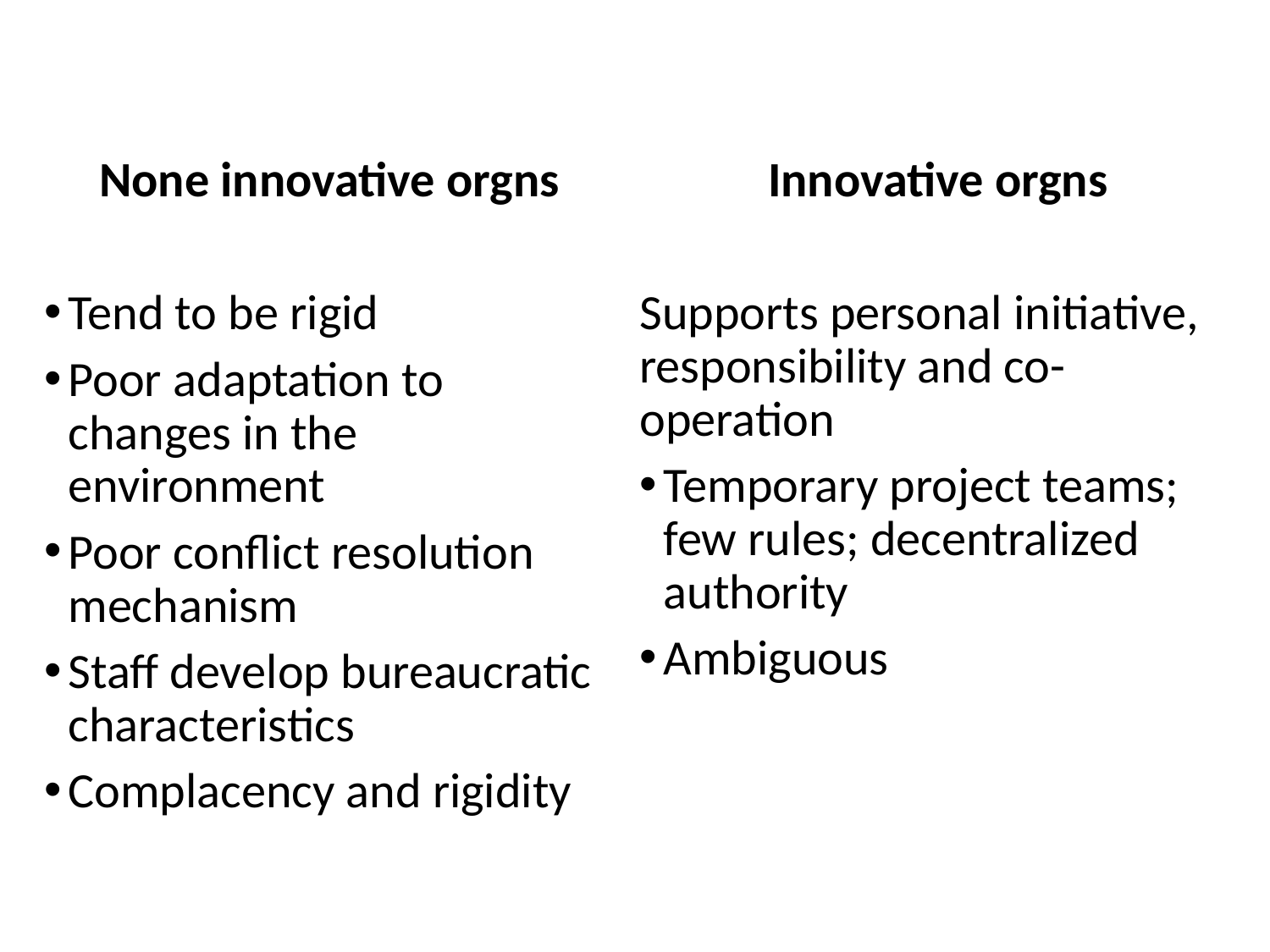

None innovative orgns

Tend to be rigid
Poor adaptation to changes in the environment
Poor conflict resolution mechanism
Staff develop bureaucratic characteristics
Complacency and rigidity
Innovative orgns

Supports personal initiative, responsibility and co-operation
Temporary project teams; few rules; decentralized authority
Ambiguous